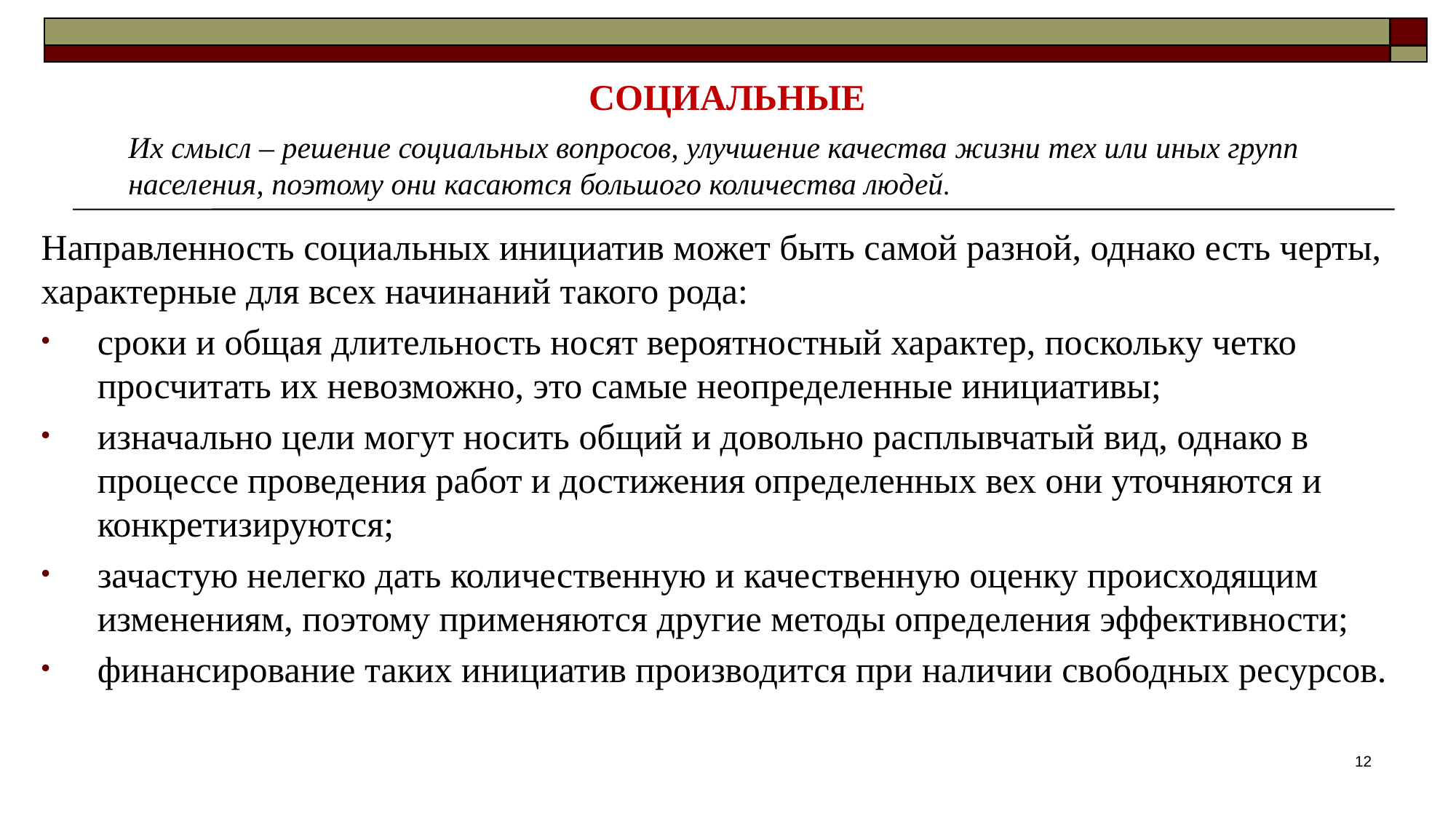

# СОЦИАЛЬНЫЕ
Их смысл – решение социальных вопросов, улучшение качества жизни тех или иных групп населения, поэтому они касаются большого количества людей.
Направленность социальных инициатив может быть самой разной, однако есть черты, характерные для всех начинаний такого рода:
сроки и общая длительность носят вероятностный характер, поскольку четко просчитать их невозможно, это самые неопределенные инициативы;
изначально цели могут носить общий и довольно расплывчатый вид, однако в процессе проведения работ и достижения определенных вех они уточняются и конкретизируются;
зачастую нелегко дать количественную и качественную оценку происходящим изменениям, поэтому применяются другие методы определения эффективности;
финансирование таких инициатив производится при наличии свободных ресурсов.

12